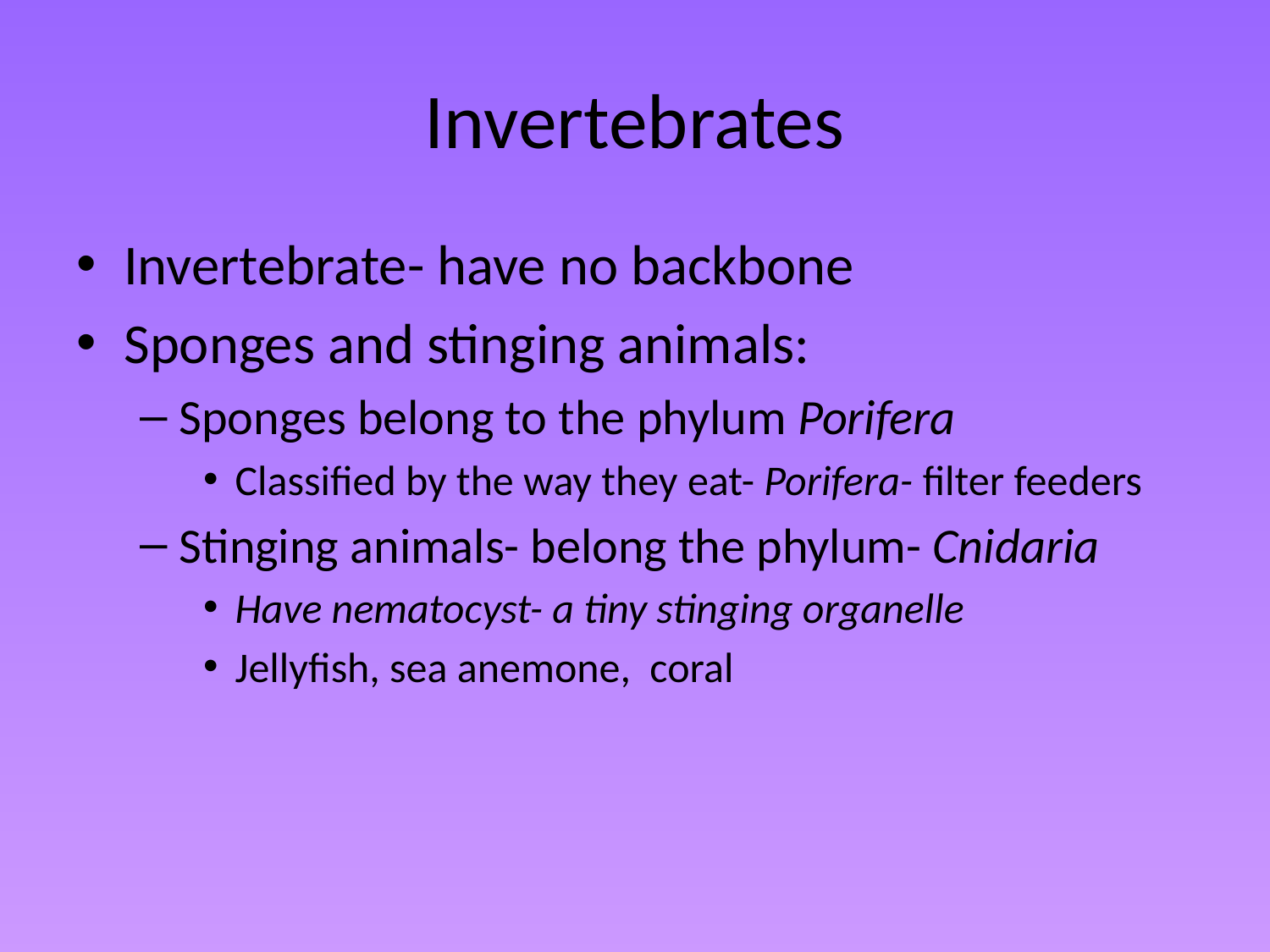

# Invertebrates
Invertebrate- have no backbone
Sponges and stinging animals:
Sponges belong to the phylum Porifera
Classified by the way they eat- Porifera- filter feeders
Stinging animals- belong the phylum- Cnidaria
Have nematocyst- a tiny stinging organelle
Jellyfish, sea anemone,  coral